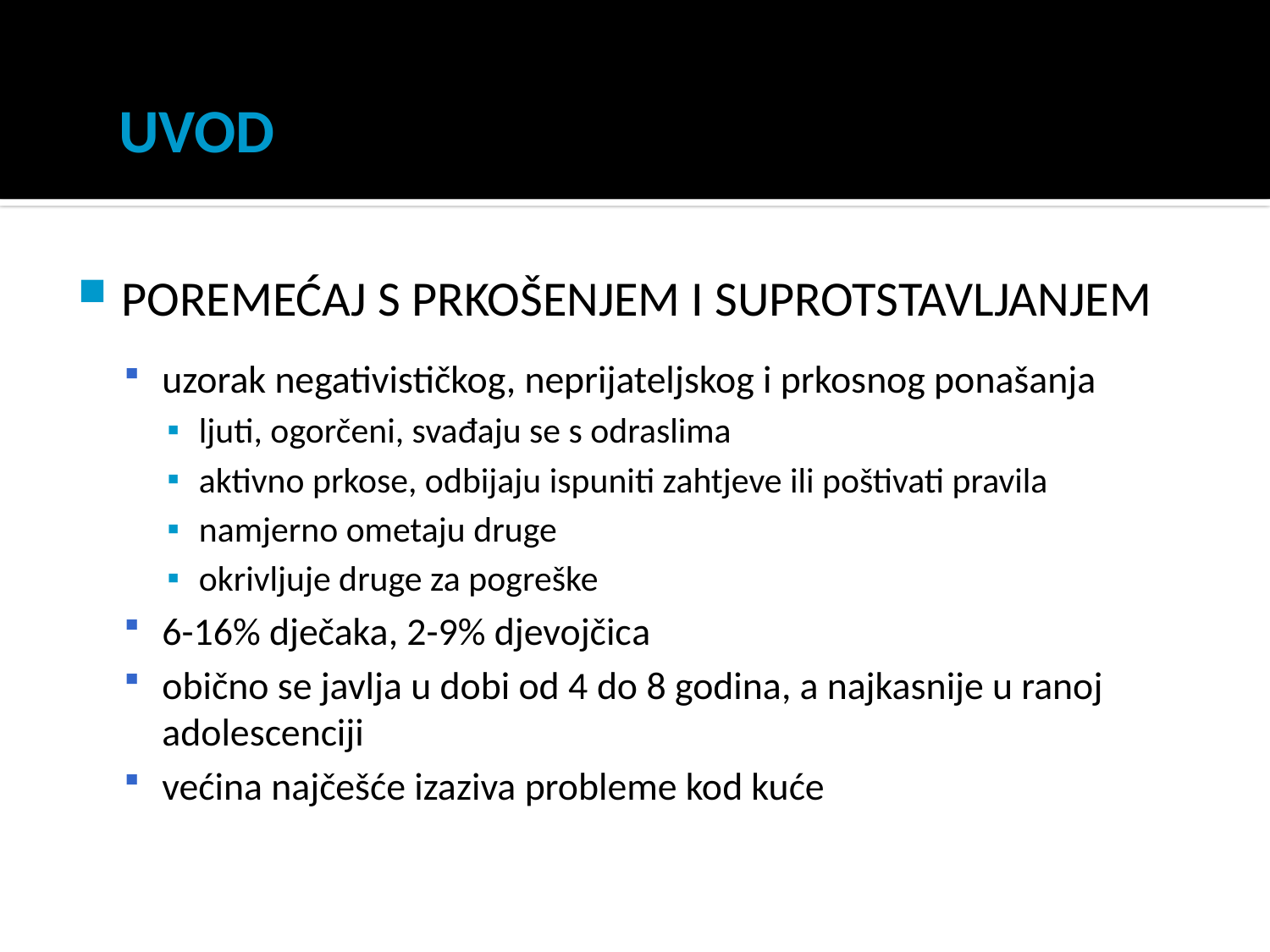

# UVOD

POREMEĆAJ S PRKOŠENJEM I SUPROTSTAVLJANJEM

uzorak negativističkog, neprijateljskog i prkosnog ponašanja
ljuti, ogorčeni, svađaju se s odraslima
aktivno prkose, odbijaju ispuniti zahtjeve ili poštivati pravila
namjerno ometaju druge
okrivljuje druge za pogreške
6-16% dječaka, 2-9% djevojčica
obično se javlja u dobi od 4 do 8 godina, a najkasnije u ranoj adolescenciji
većina najčešće izaziva probleme kod kuće